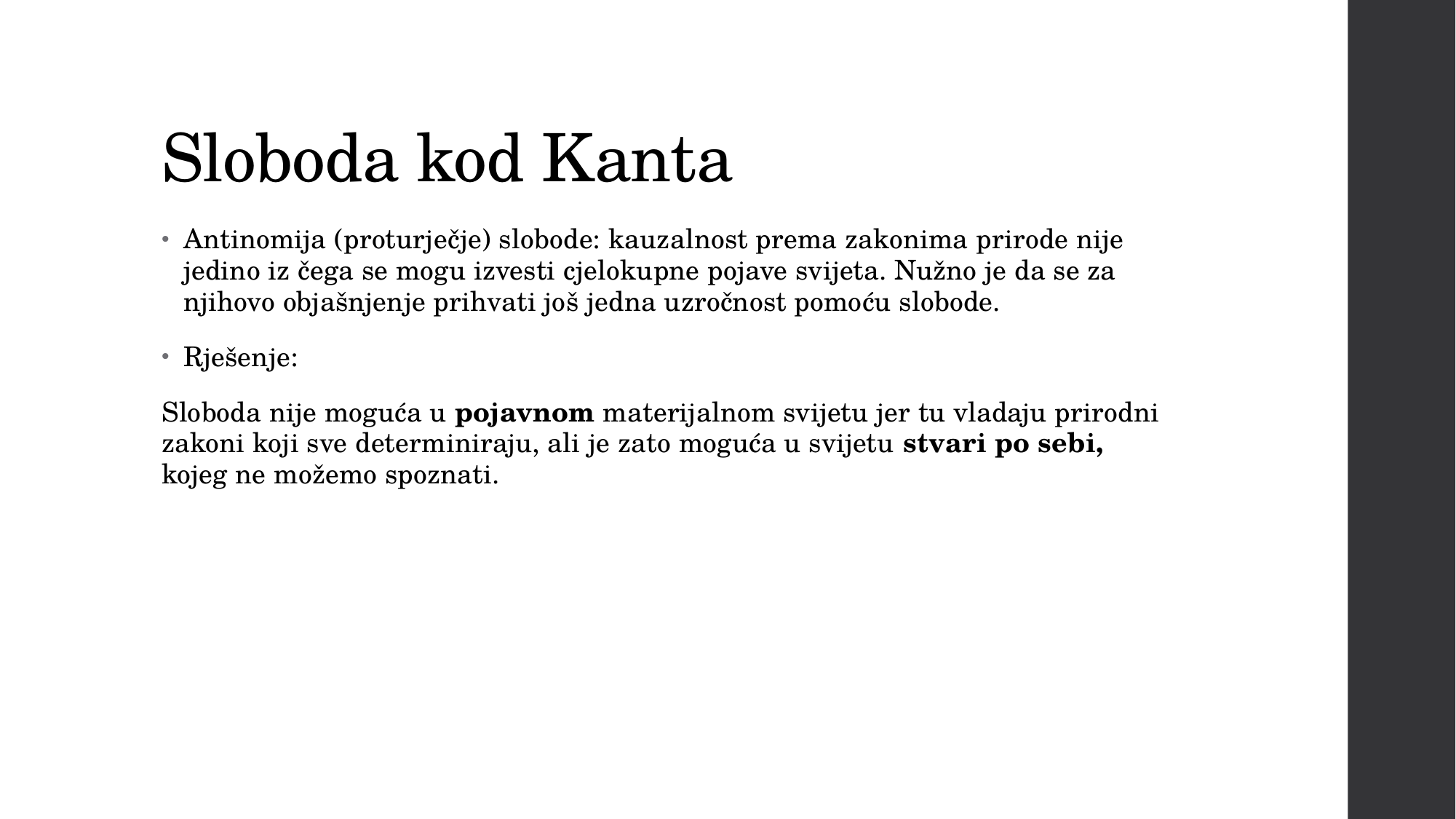

# Sloboda kod Kanta
Antinomija (proturječje) slobode: kauzalnost prema zakonima prirode nije jedino iz čega se mogu izvesti cjelokupne pojave svijeta. Nužno je da se za njihovo objašnjenje prihvati još jedna uzročnost pomoću slobode.
Rješenje:
Sloboda nije moguća u pojavnom materijalnom svijetu jer tu vladaju prirodni zakoni koji sve determiniraju, ali je zato moguća u svijetu stvari po sebi, kojeg ne možemo spoznati.